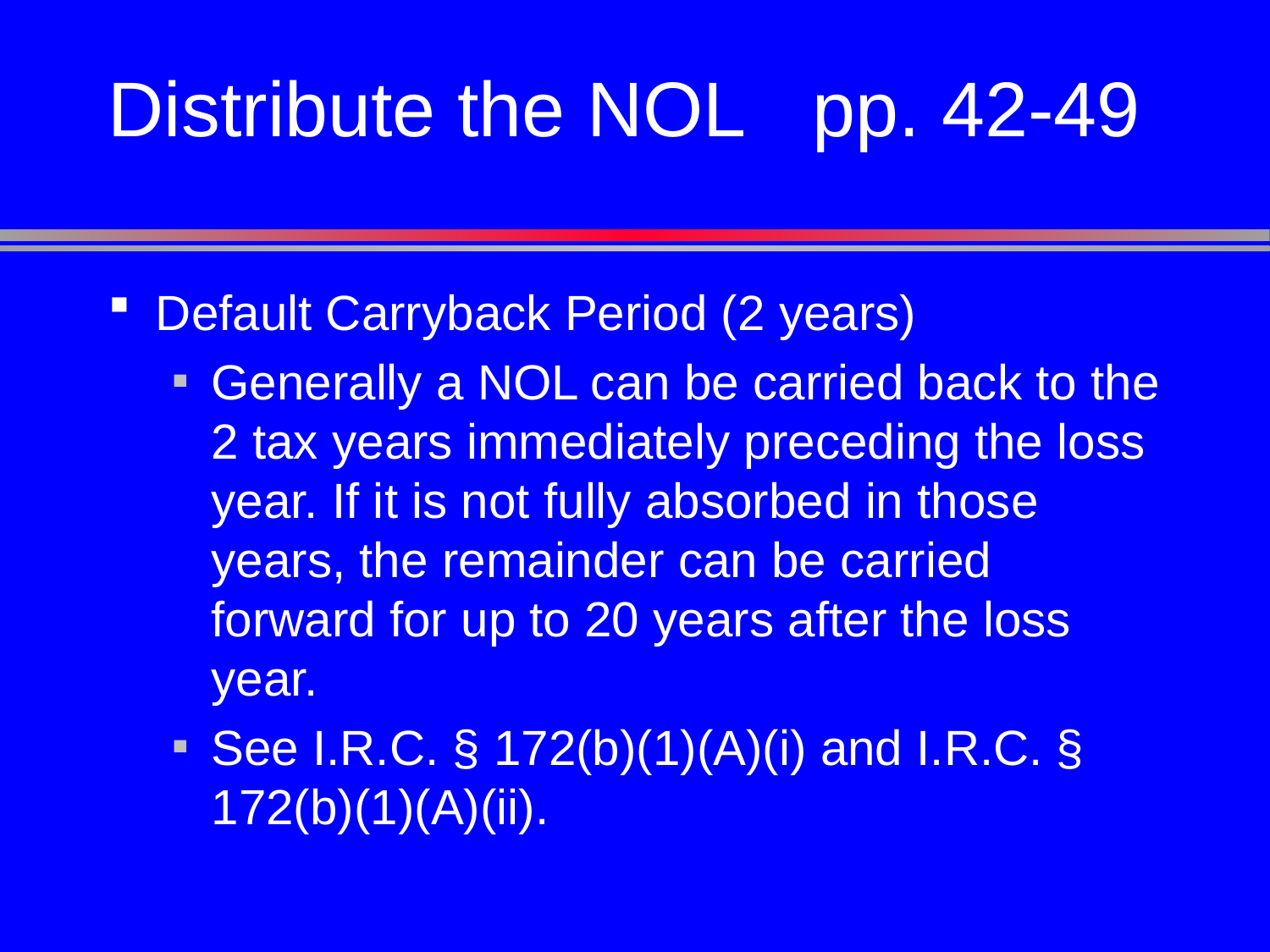

# Distribute the NOL	pp. 42-49
Default Carryback Period (2 years)
Generally a NOL can be carried back to the 2 tax years immediately preceding the loss year. If it is not fully absorbed in those years, the remainder can be carried forward for up to 20 years after the loss year.
See I.R.C. § 172(b)(1)(A)(i) and I.R.C. § 172(b)(1)(A)(ii).